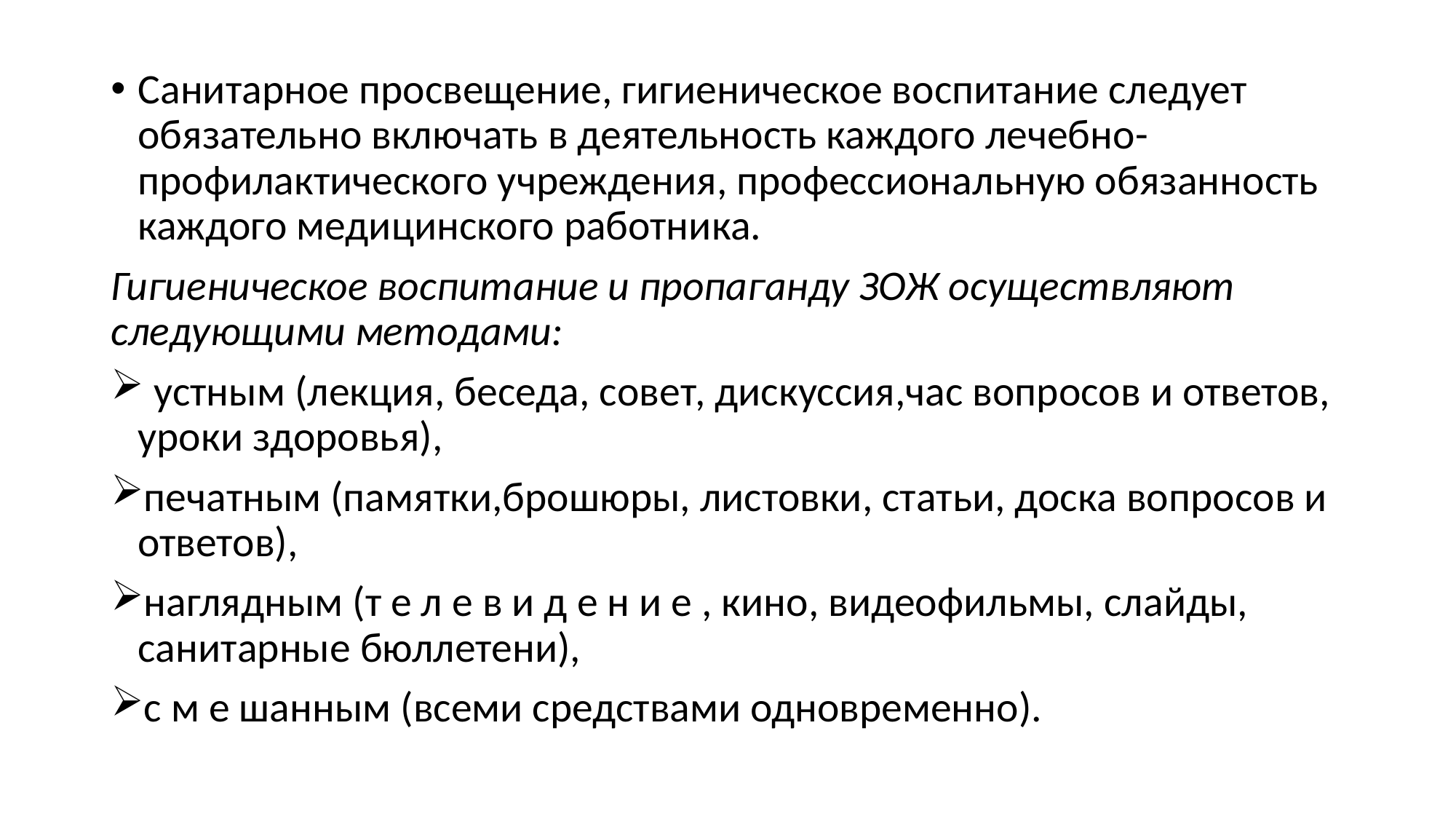

Санитарное просвещение, гигиеническое воспитание следует обязательно включать в деятельность каждого лечебно-профилактического учреждения, профессиональную обязанность каждого медицинского работника.
Гигиеническое воспитание и пропаганду ЗОЖ осуществляют следующими методами:
 устным (лекция, беседа, совет, дискуссия,час вопросов и ответов, уроки здоровья),
печатным (памятки,брошюры, листовки, статьи, доска вопросов и ответов),
наглядным (т е л е в и д е н и е , кино, видеофильмы, слайды, санитарные бюллетени),
с м е шанным (всеми средствами одновременно).